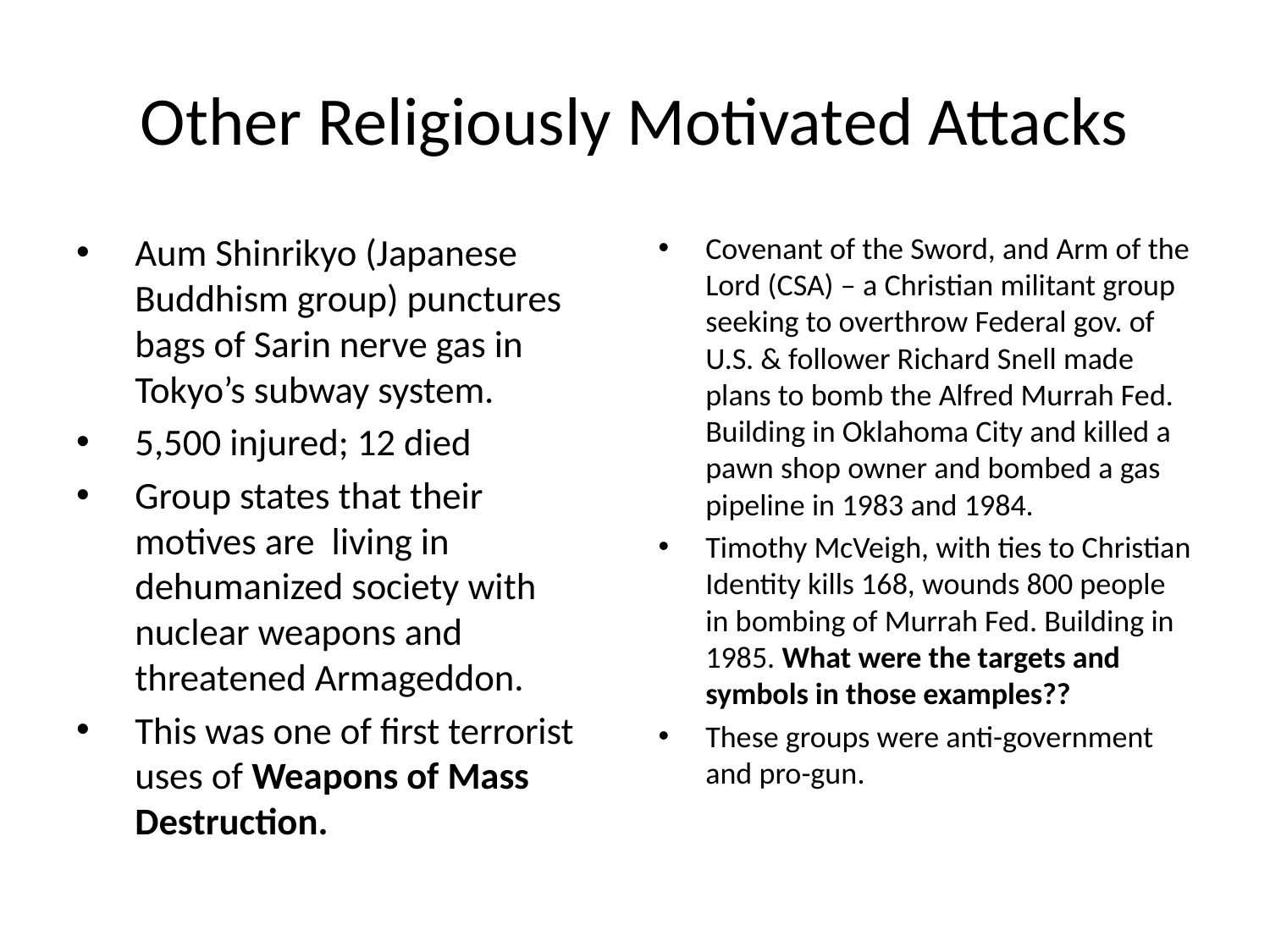

# Other Religiously Motivated Attacks
Aum Shinrikyo (Japanese Buddhism group) punctures bags of Sarin nerve gas in Tokyo’s subway system.
5,500 injured; 12 died
Group states that their motives are  living in dehumanized society with nuclear weapons and  threatened Armageddon.
This was one of first terrorist uses of Weapons of Mass Destruction.
Covenant of the Sword, and Arm of the Lord (CSA) – a Christian militant group seeking to overthrow Federal gov. of U.S. & follower Richard Snell made plans to bomb the Alfred Murrah Fed. Building in Oklahoma City and killed a pawn shop owner and bombed a gas pipeline in 1983 and 1984.
Timothy McVeigh, with ties to Christian Identity kills 168, wounds 800 people in bombing of Murrah Fed. Building in 1985. What were the targets and symbols in those examples??
These groups were anti-government and pro-gun.